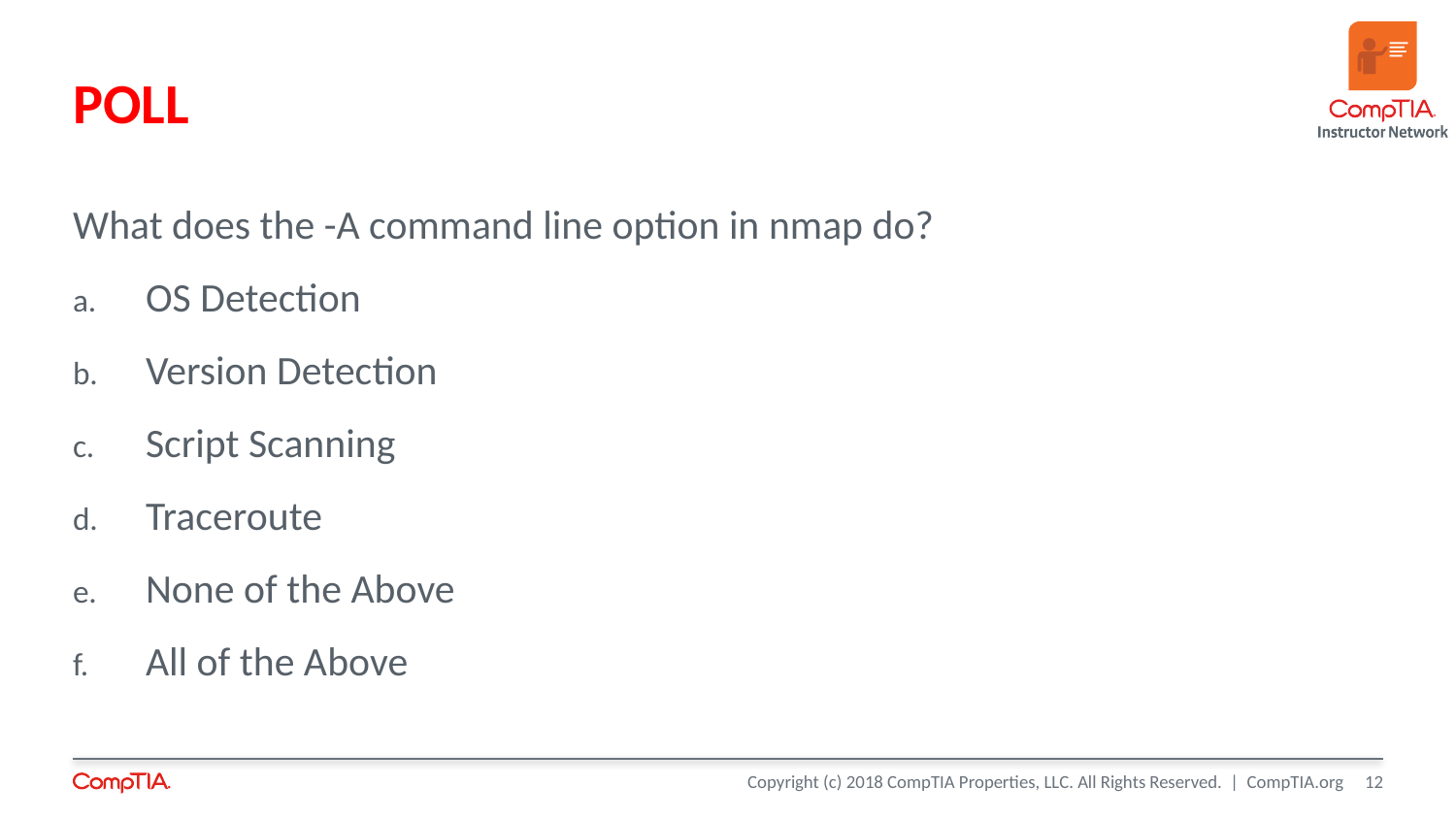

# POLL
What does the -A command line option in nmap do?
OS Detection
Version Detection
Script Scanning
Traceroute
None of the Above
All of the Above
12